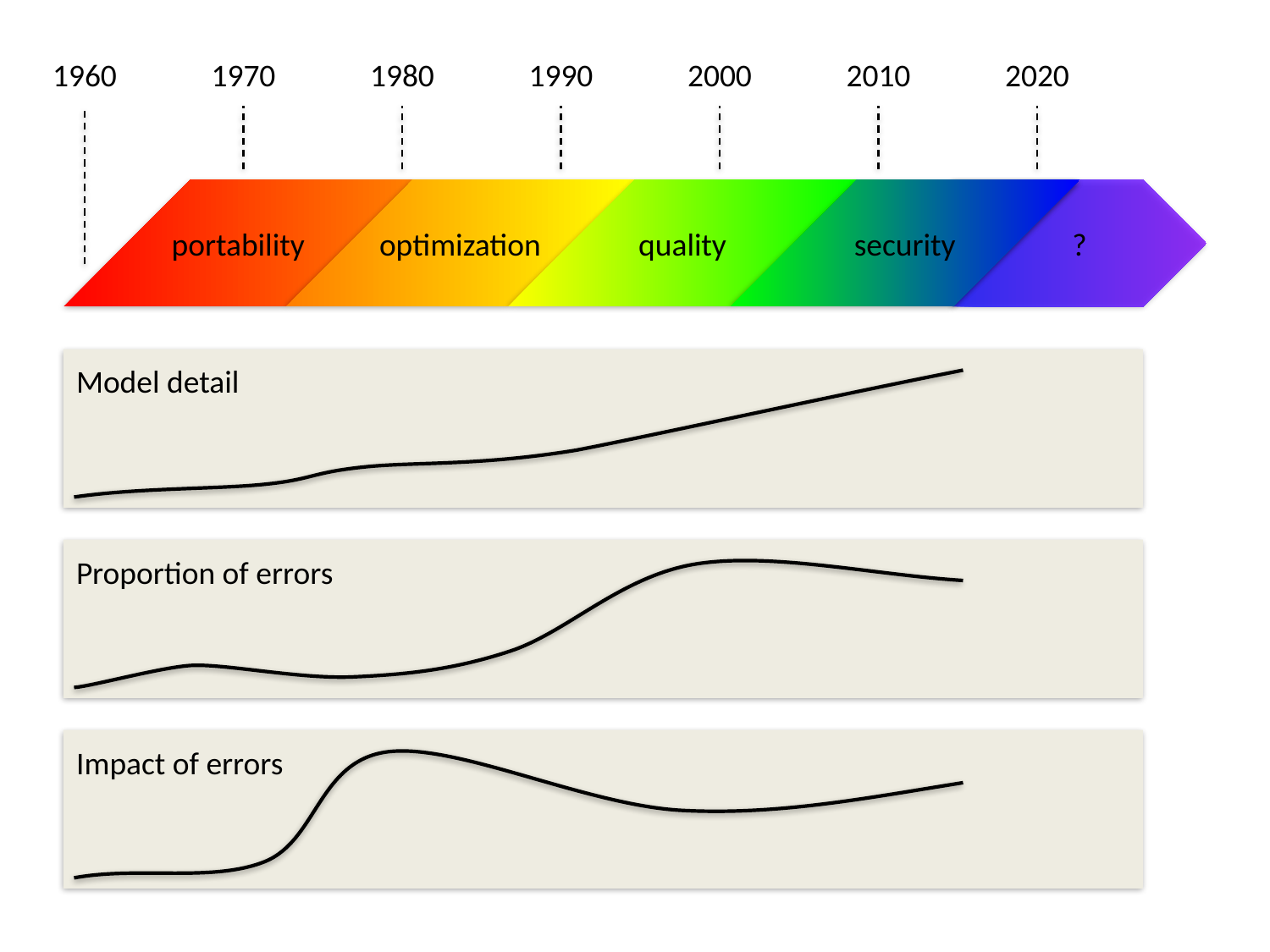

1960
1970
1980
1990
2000
2010
2020

portability

optimization

quality

security

?
Model detail

Proportion of errors

Impact of errors